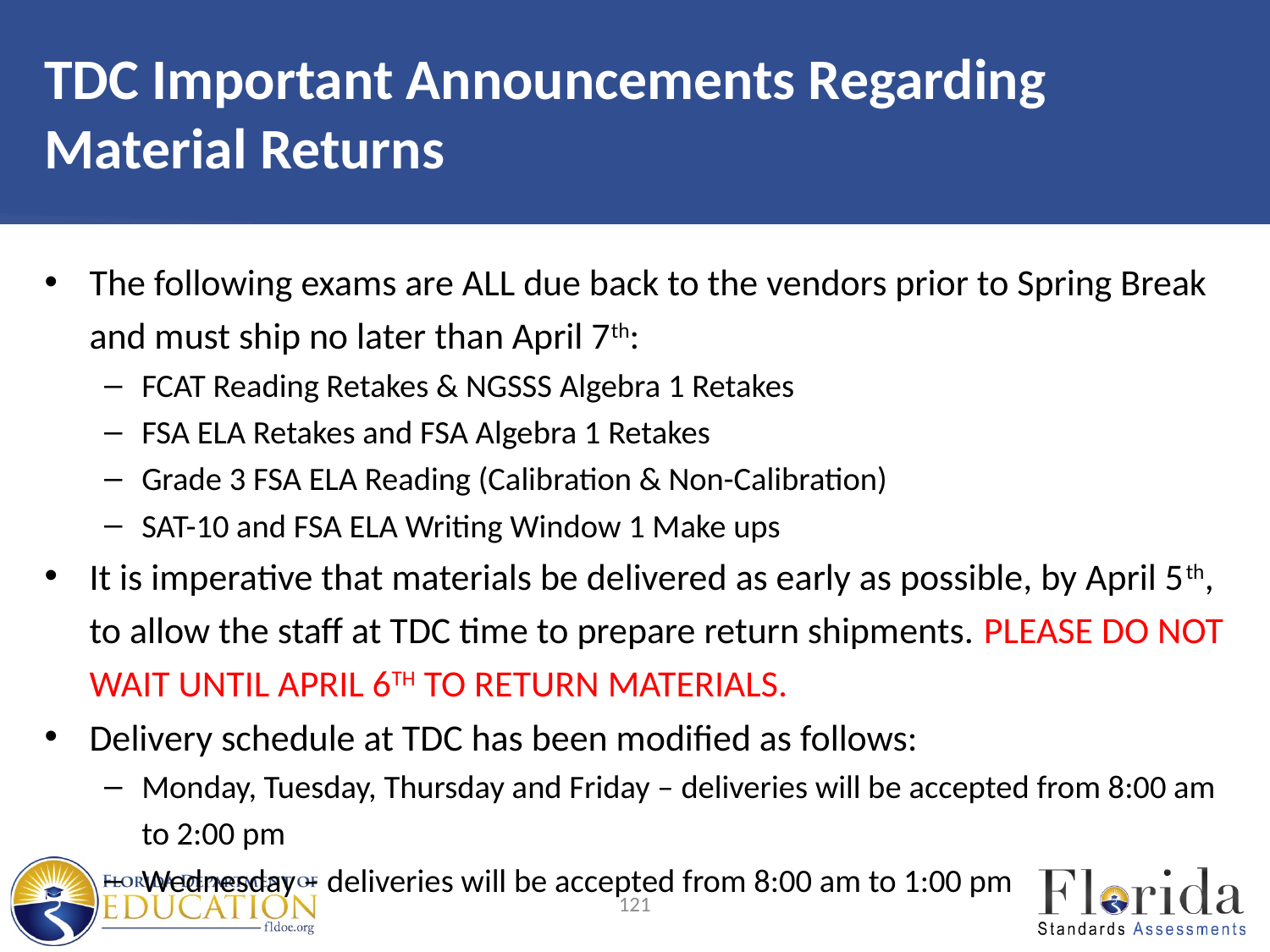

# TDC Important Announcements Regarding Material Returns
The following exams are ALL due back to the vendors prior to Spring Break and must ship no later than April 7th:
FCAT Reading Retakes & NGSSS Algebra 1 Retakes
FSA ELA Retakes and FSA Algebra 1 Retakes
Grade 3 FSA ELA Reading (Calibration & Non-Calibration)
SAT-10 and FSA ELA Writing Window 1 Make ups
It is imperative that materials be delivered as early as possible, by April 5th, to allow the staff at TDC time to prepare return shipments. PLEASE DO NOT WAIT UNTIL APRIL 6TH TO RETURN MATERIALS.
Delivery schedule at TDC has been modified as follows:
Monday, Tuesday, Thursday and Friday – deliveries will be accepted from 8:00 am to 2:00 pm
Wednesday – deliveries will be accepted from 8:00 am to 1:00 pm
121